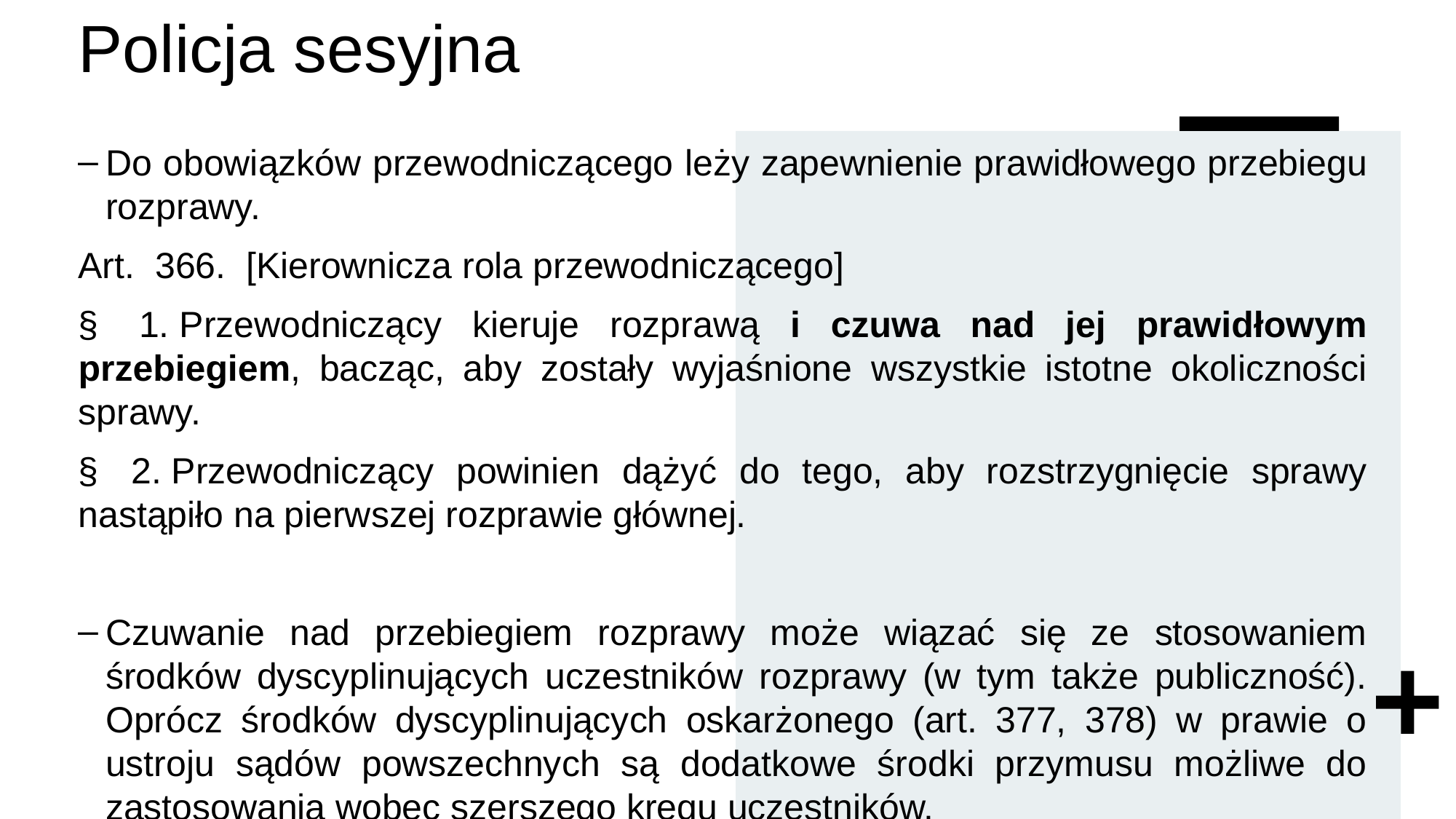

# Policja sesyjna
Do obowiązków przewodniczącego leży zapewnienie prawidłowego przebiegu rozprawy.
Art.  366.  [Kierownicza rola przewodniczącego]
§  1. Przewodniczący kieruje rozprawą i czuwa nad jej prawidłowym przebiegiem, bacząc, aby zostały wyjaśnione wszystkie istotne okoliczności sprawy.
§  2. Przewodniczący powinien dążyć do tego, aby rozstrzygnięcie sprawy nastąpiło na pierwszej rozprawie głównej.

Czuwanie nad przebiegiem rozprawy może wiązać się ze stosowaniem środków dyscyplinujących uczestników rozprawy (w tym także publiczność). Oprócz środków dyscyplinujących oskarżonego (art. 377, 378) w prawie o ustroju sądów powszechnych są dodatkowe środki przymusu możliwe do zastosowania wobec szerszego kręgu uczestników.